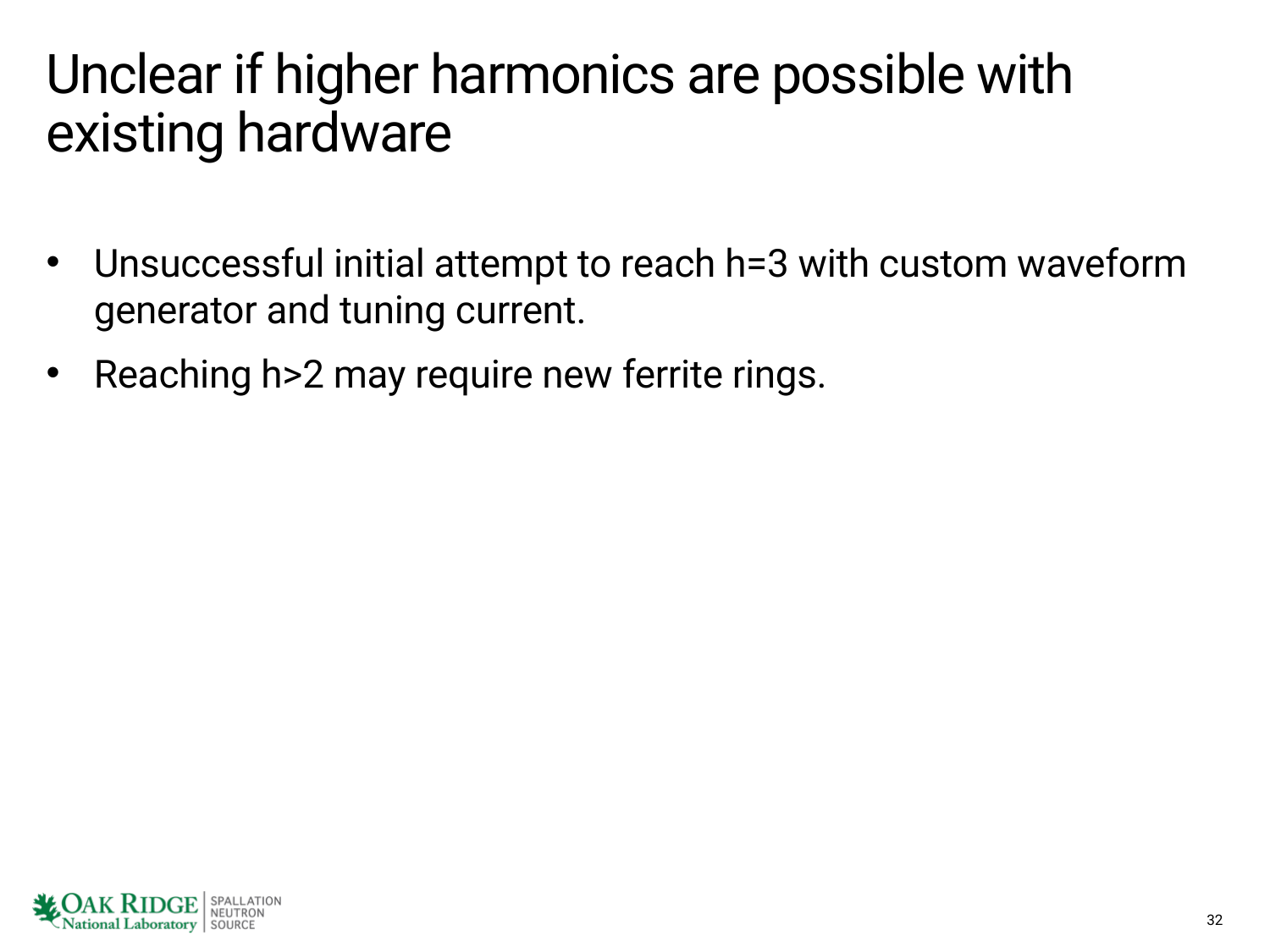

# Unclear if higher harmonics are possible with existing hardware
Unsuccessful initial attempt to reach h=3 with custom waveform generator and tuning current.
Reaching h>2 may require new ferrite rings.